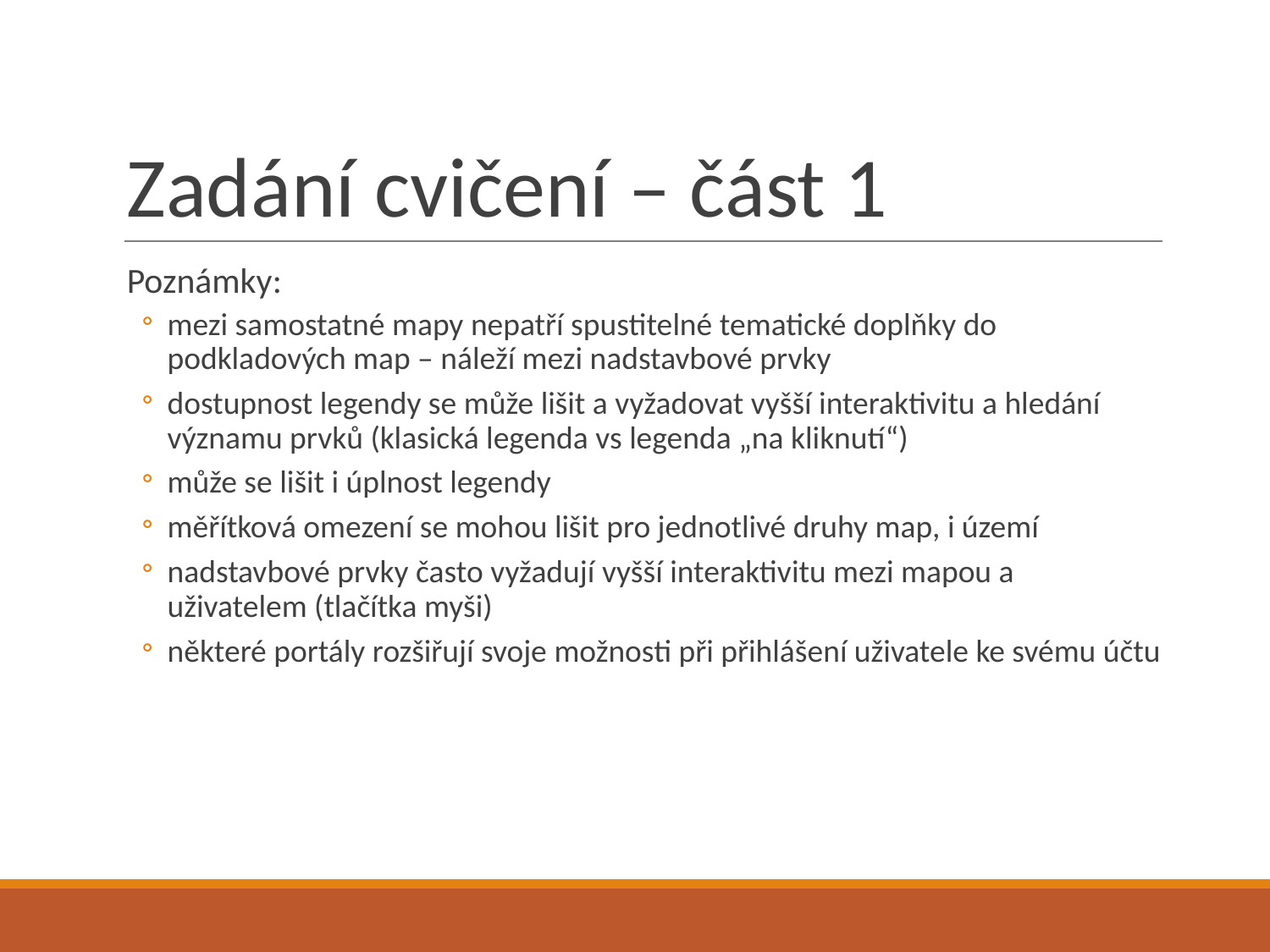

# Zadání cvičení – část 1
Poznámky:
mezi samostatné mapy nepatří spustitelné tematické doplňky do podkladových map – náleží mezi nadstavbové prvky
dostupnost legendy se může lišit a vyžadovat vyšší interaktivitu a hledání významu prvků (klasická legenda vs legenda „na kliknutí“)
může se lišit i úplnost legendy
měřítková omezení se mohou lišit pro jednotlivé druhy map, i území
nadstavbové prvky často vyžadují vyšší interaktivitu mezi mapou a uživatelem (tlačítka myši)
některé portály rozšiřují svoje možnosti při přihlášení uživatele ke svému účtu